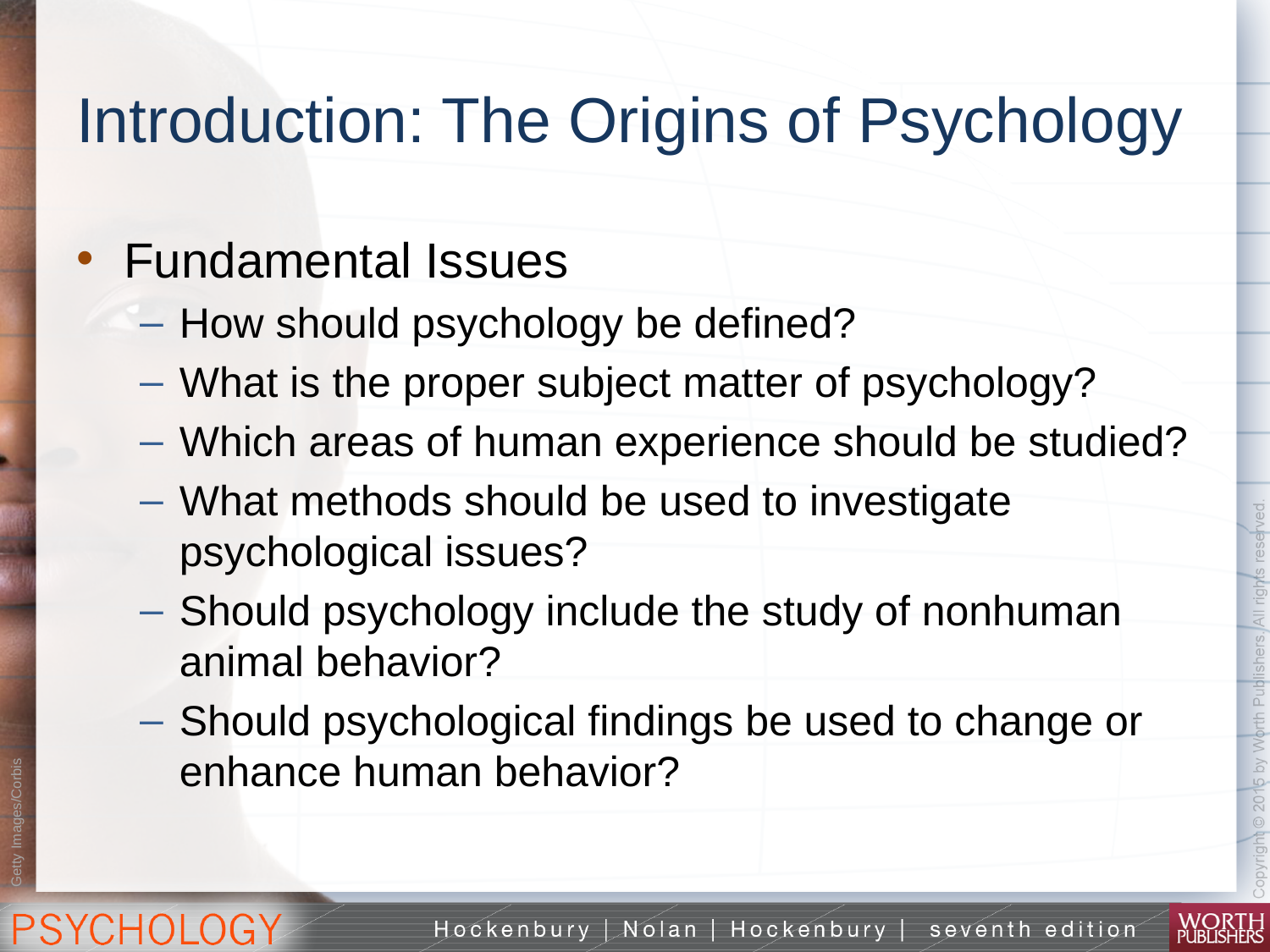

# Introduction: The Origins of Psychology
Fundamental Issues
How should psychology be defined?
What is the proper subject matter of psychology?
Which areas of human experience should be studied?
What methods should be used to investigate psychological issues?
Should psychology include the study of nonhuman animal behavior?
Should psychological findings be used to change or enhance human behavior?